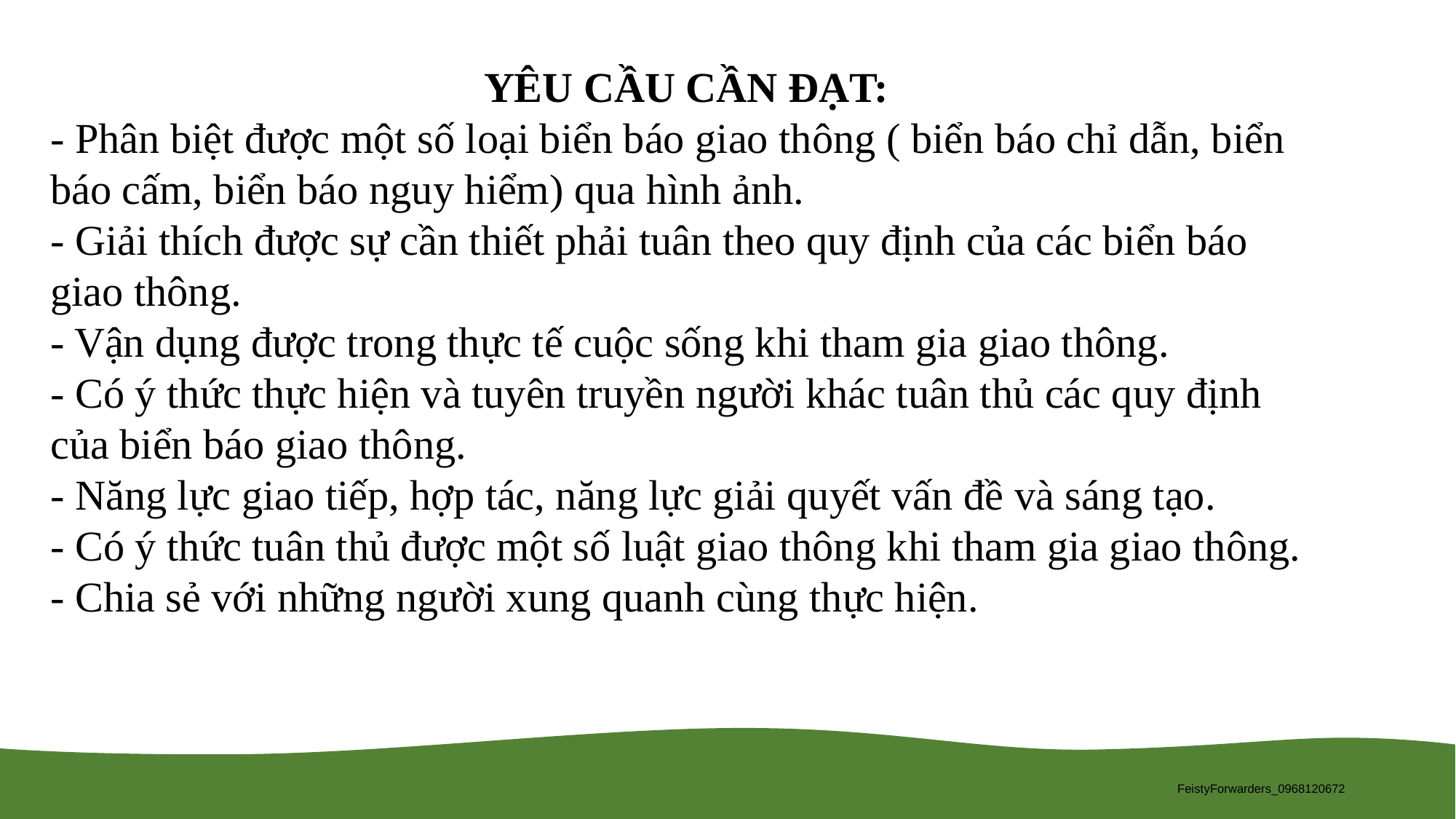

YÊU CẦU CẦN ĐẠT:
- Phân biệt được một số loại biển báo giao thông ( biển báo chỉ dẫn, biển báo cấm, biển báo nguy hiểm) qua hình ảnh.
- Giải thích được sự cần thiết phải tuân theo quy định của các biển báo giao thông.
- Vận dụng được trong thực tế cuộc sống khi tham gia giao thông.
- Có ý thức thực hiện và tuyên truyền người khác tuân thủ các quy định của biển báo giao thông.
- Năng lực giao tiếp, hợp tác, năng lực giải quyết vấn đề và sáng tạo.
- Có ý thức tuân thủ được một số luật giao thông khi tham gia giao thông.
- Chia sẻ với những người xung quanh cùng thực hiện.